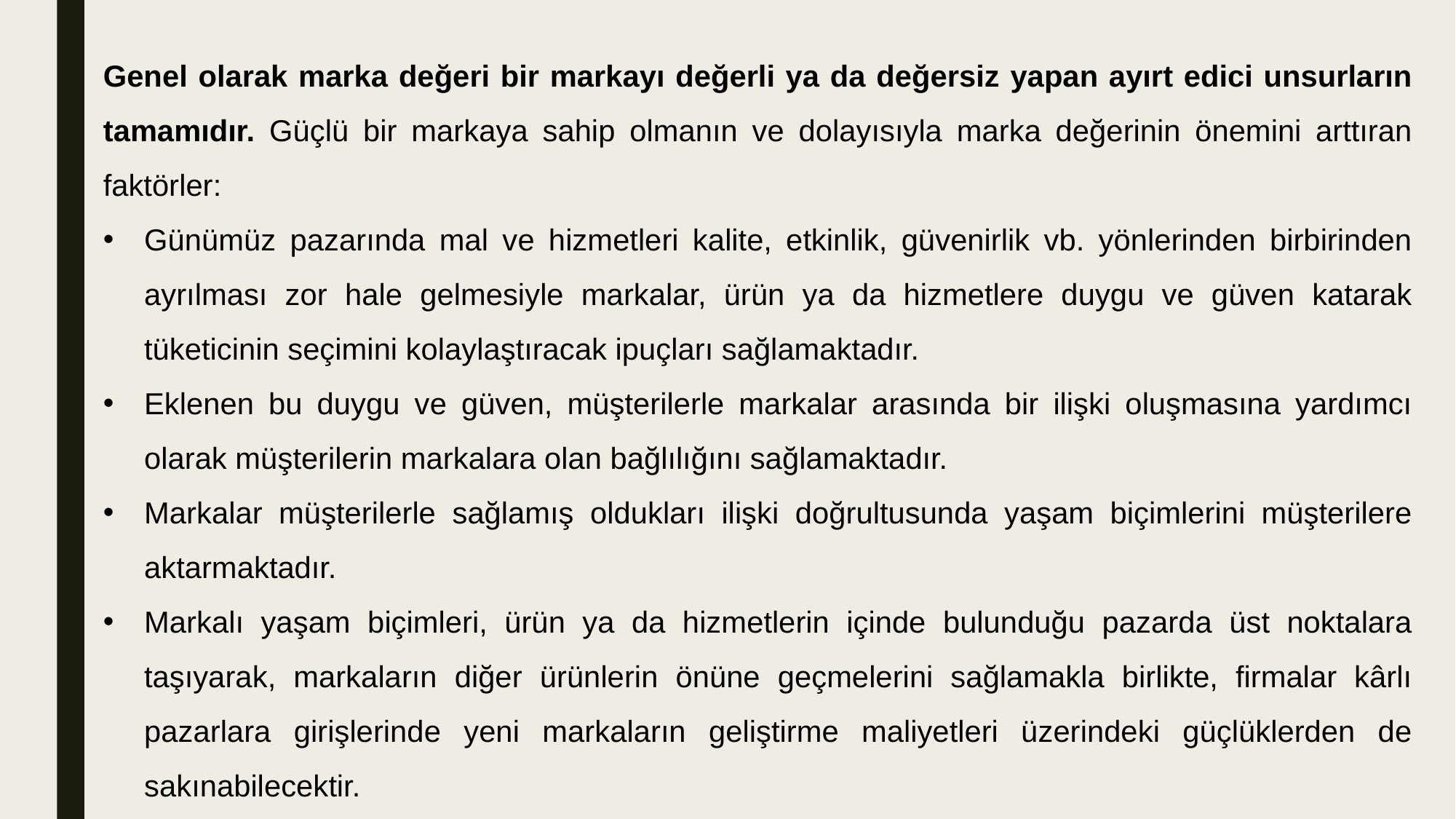

Genel olarak marka değeri bir markayı değerli ya da değersiz yapan ayırt edici unsurların tamamıdır. Güçlü bir markaya sahip olmanın ve dolayısıyla marka değerinin önemini arttıran faktörler:
Günümüz pazarında mal ve hizmetleri kalite, etkinlik, güvenirlik vb. yönlerinden birbirinden ayrılması zor hale gelmesiyle markalar, ürün ya da hizmetlere duygu ve güven katarak tüketicinin seçimini kolaylaştıracak ipuçları sağlamaktadır.
Eklenen bu duygu ve güven, müşterilerle markalar arasında bir ilişki oluşmasına yardımcı olarak müşterilerin markalara olan bağlılığını sağlamaktadır.
Markalar müşterilerle sağlamış oldukları ilişki doğrultusunda yaşam biçimlerini müşterilere aktarmaktadır.
Markalı yaşam biçimleri, ürün ya da hizmetlerin içinde bulunduğu pazarda üst noktalara taşıyarak, markaların diğer ürünlerin önüne geçmelerini sağlamakla birlikte, firmalar kârlı pazarlara girişlerinde yeni markaların geliştirme maliyetleri üzerindeki güçlüklerden de sakınabilecektir.